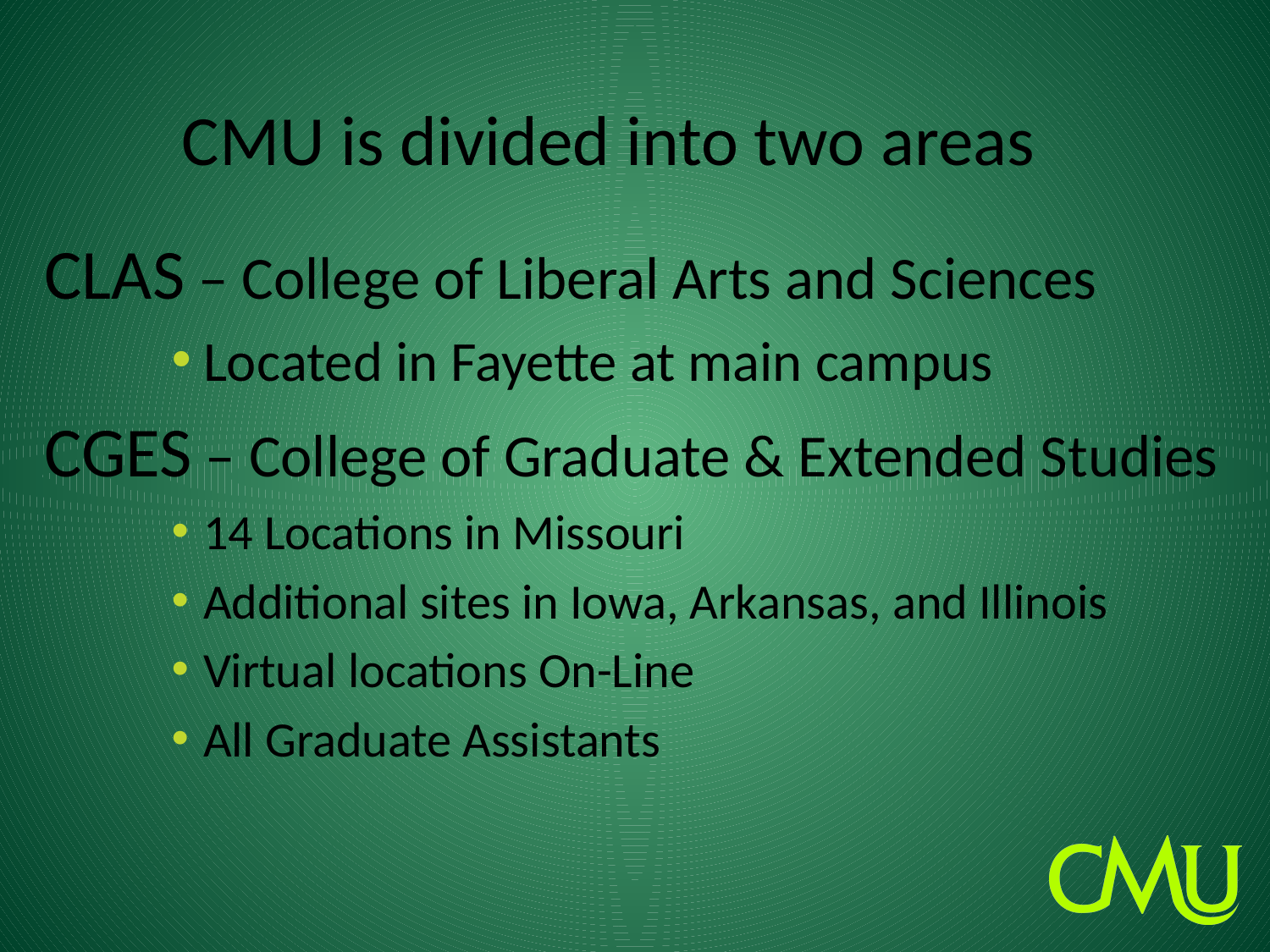

# CMU is divided into two areas
CLAS – College of Liberal Arts and Sciences
Located in Fayette at main campus
CGES – College of Graduate & Extended Studies
14 Locations in Missouri
Additional sites in Iowa, Arkansas, and Illinois
Virtual locations On-Line
All Graduate Assistants